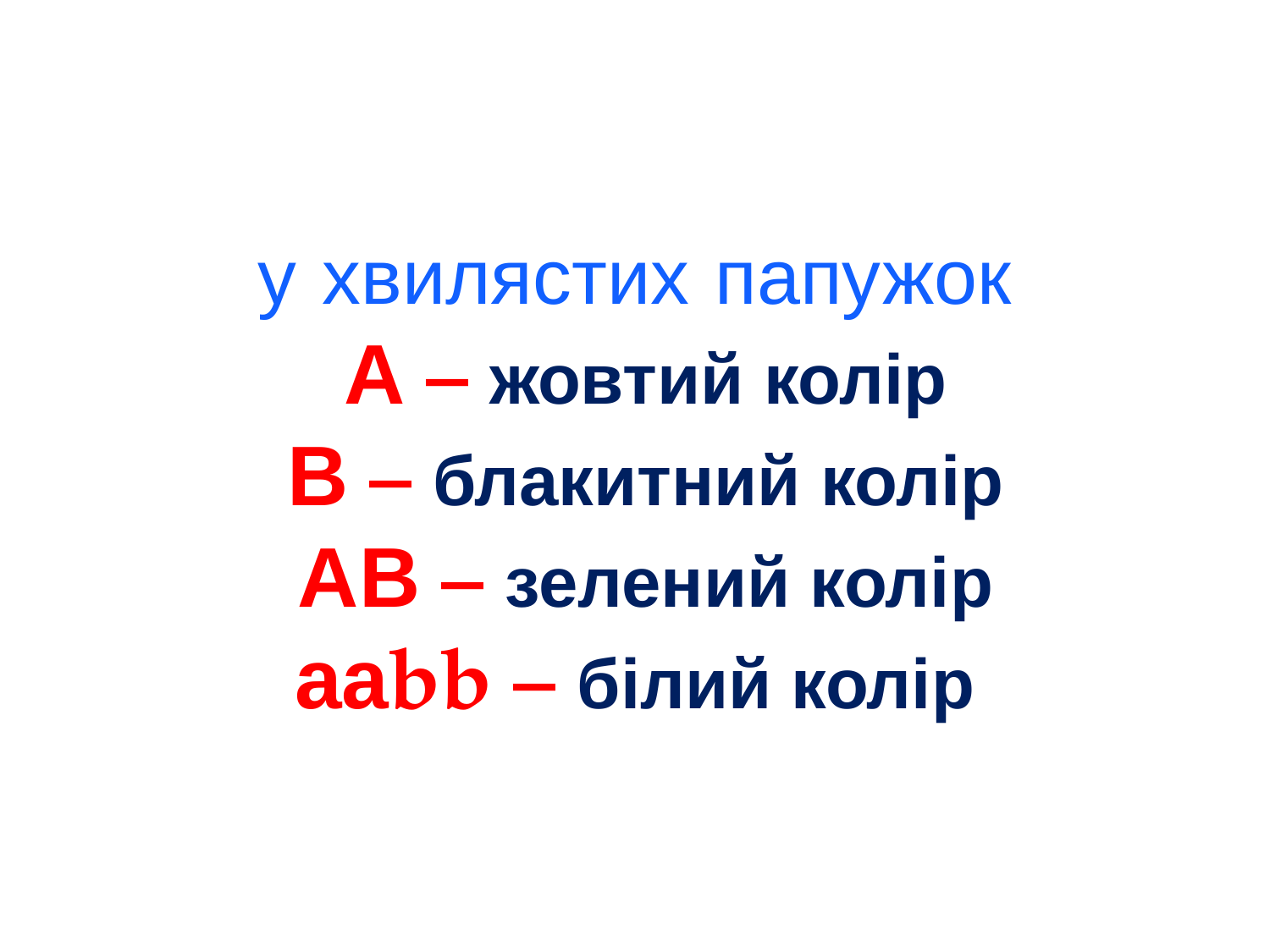

# у хвилястих папужок А – жовтий колір В – блакитний колір АВ – зелений колір ааbb – білий колір